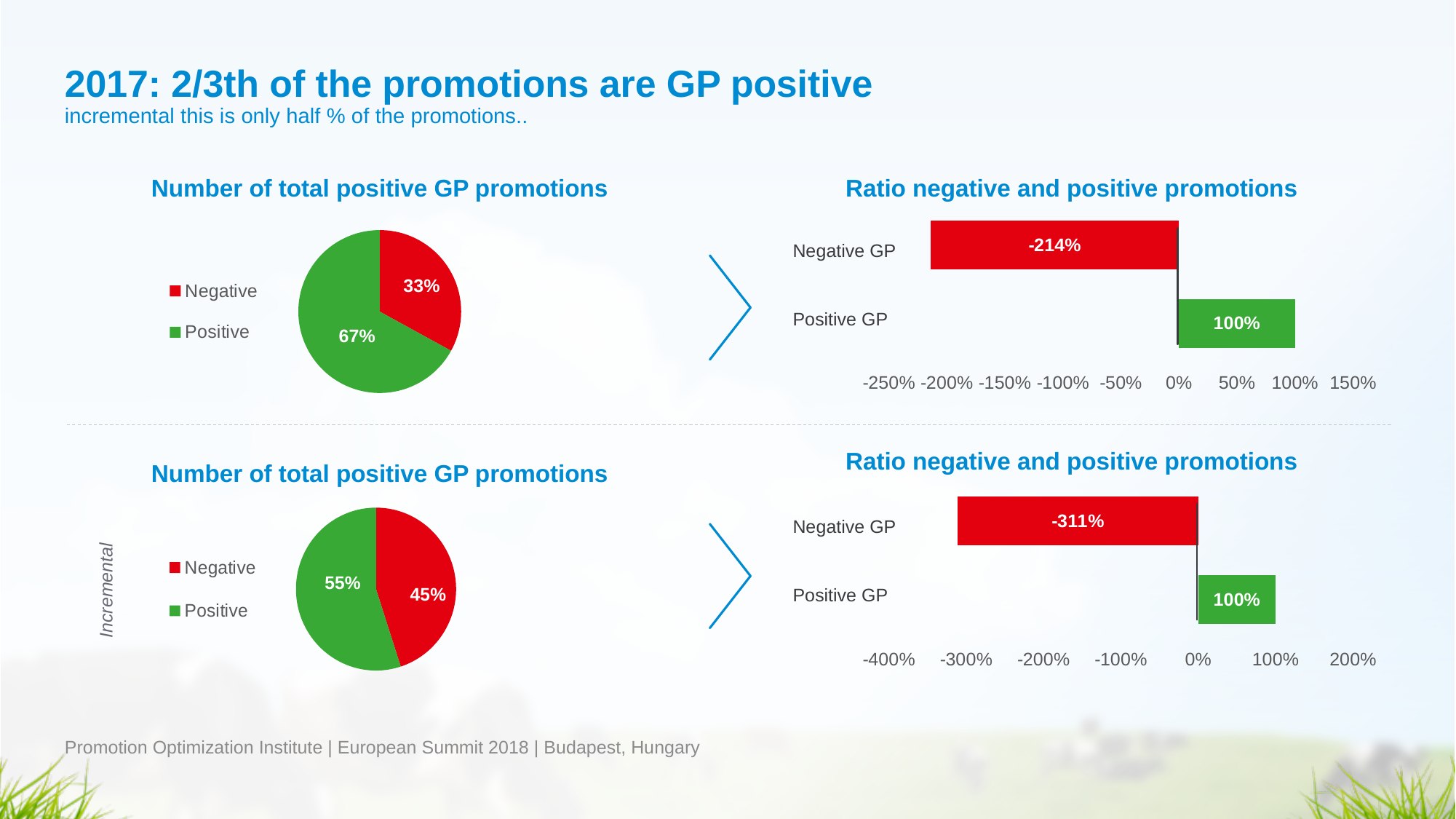

# 2017: 2/3th of the promotions are GP positive
incremental this is only half % of the promotions..
Number of total positive GP promotions
Ratio negative and positive promotions

### Chart

| Category | Promotions |
|---|---|
| Positive GP | 1.0 |
| Negative GP | -2.14 |
Negative GP
Positive GP

### Chart

| Category | Promotions |
|---|---|
| Negative | 0.33 |
| Positive | 0.67 |
Ratio negative and positive promotions
Number of total positive GP promotions

### Chart

| Category | Promotions |
|---|---|
| Positive GP | 1.0 |
| Negative GP | -3.11 |
Negative GP
Positive GP

### Chart

| Category | Promotions |
|---|---|
| Negative | 0.45 |
| Positive | 0.55 |
Incremental
Promotion Optimization Institute | European Summit 2018 | Budapest, Hungary